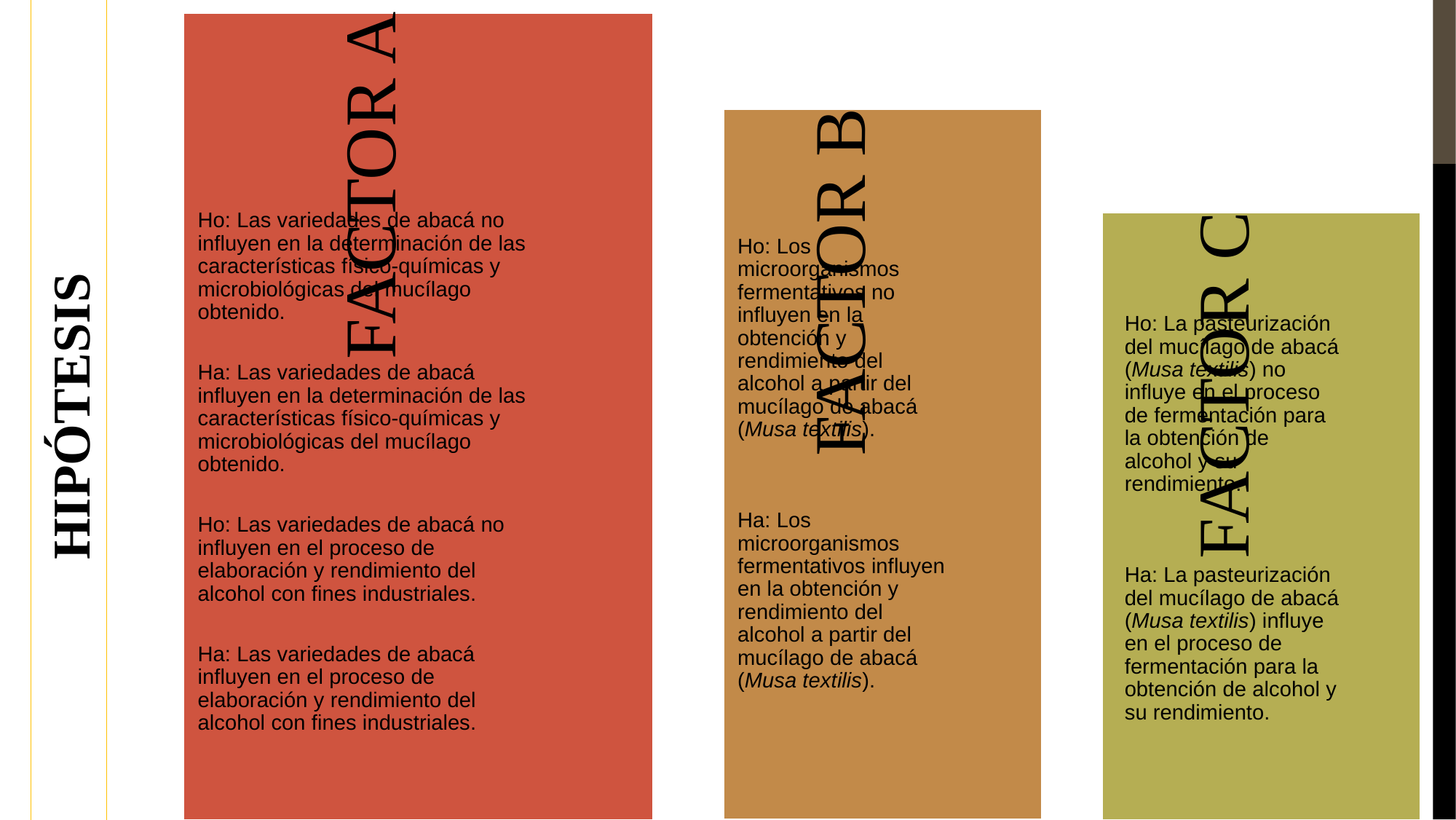

FACTOR C
FACTOR B
FACTOR A
Ho: Las variedades de abacá no influyen en la determinación de las características físico-químicas y microbiológicas del mucílago obtenido.

Ha: Las variedades de abacá influyen en la determinación de las características físico-químicas y microbiológicas del mucílago obtenido.

Ho: Las variedades de abacá no influyen en el proceso de elaboración y rendimiento del alcohol con fines industriales.

Ha: Las variedades de abacá influyen en el proceso de elaboración y rendimiento del alcohol con fines industriales.
Ho: Los microorganismos fermentativos no influyen en la obtención y rendimiento del alcohol a partir del mucílago de abacá (Musa textilis).

Ha: Los microorganismos fermentativos influyen en la obtención y rendimiento del alcohol a partir del mucílago de abacá (Musa textilis).
Ho: La pasteurización del mucílago de abacá (Musa textilis) no influye en el proceso de fermentación para la obtención de alcohol y su rendimiento.

Ha: La pasteurización del mucílago de abacá (Musa textilis) influye en el proceso de fermentación para la obtención de alcohol y su rendimiento.
HIPÓTESIS